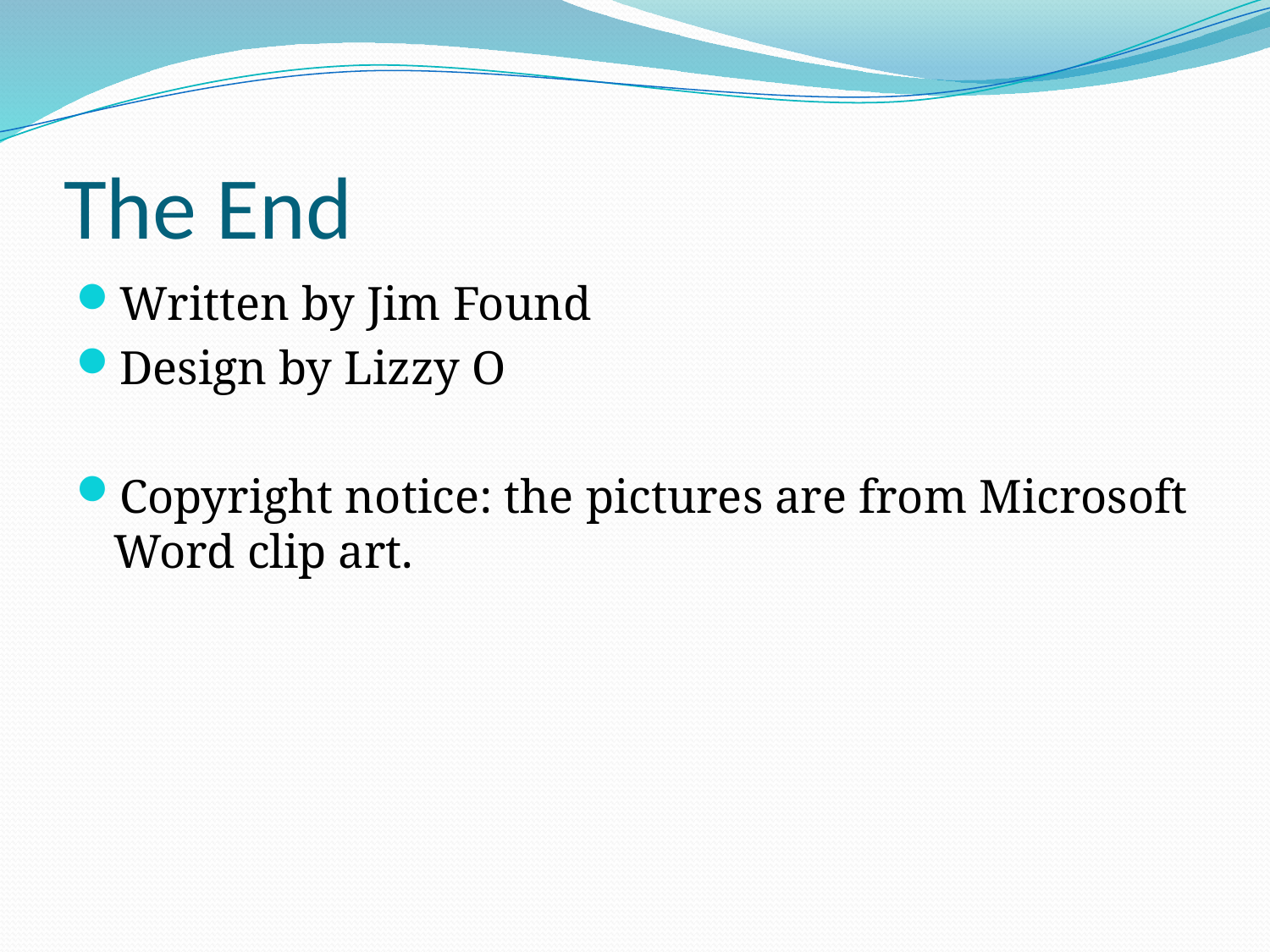

# The End
Written by Jim Found
Design by Lizzy O

Copyright notice: the pictures are from Microsoft Word clip art.